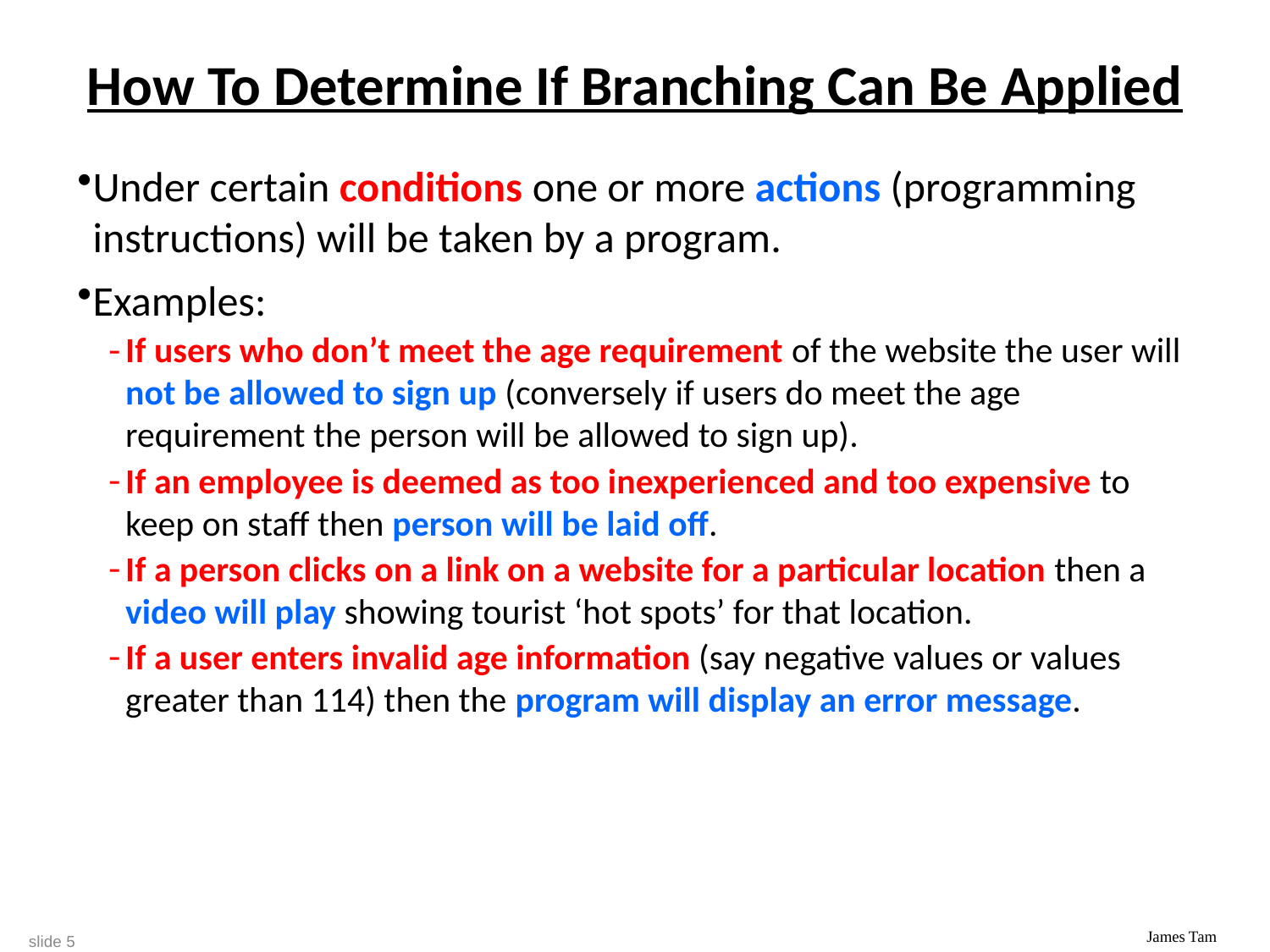

# How To Determine If Branching Can Be Applied
Under certain conditions one or more actions (programming instructions) will be taken by a program.
Examples:
If users who don’t meet the age requirement of the website the user will not be allowed to sign up (conversely if users do meet the age requirement the person will be allowed to sign up).
If an employee is deemed as too inexperienced and too expensive to keep on staff then person will be laid off.
If a person clicks on a link on a website for a particular location then a video will play showing tourist ‘hot spots’ for that location.
If a user enters invalid age information (say negative values or values greater than 114) then the program will display an error message.
slide 5